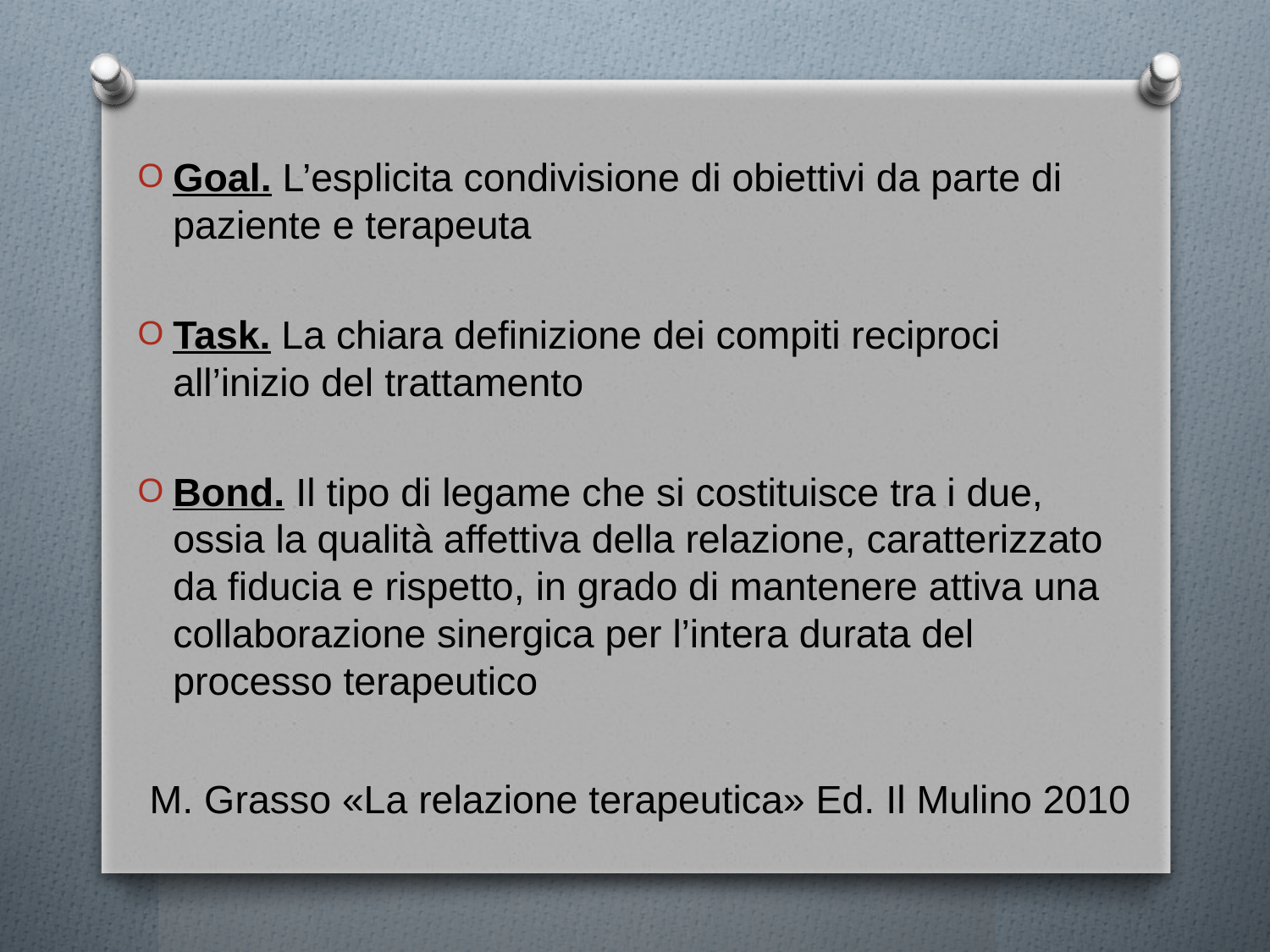

Goal. L’esplicita condivisione di obiettivi da parte di paziente e terapeuta

Task. La chiara definizione dei compiti reciproci all’inizio del trattamento

Bond. Il tipo di legame che si costituisce tra i due, ossia la qualità affettiva della relazione, caratterizzato da fiducia e rispetto, in grado di mantenere attiva una collaborazione sinergica per l’intera durata del processo terapeutico

 M. Grasso «La relazione terapeutica» Ed. Il Mulino 2010